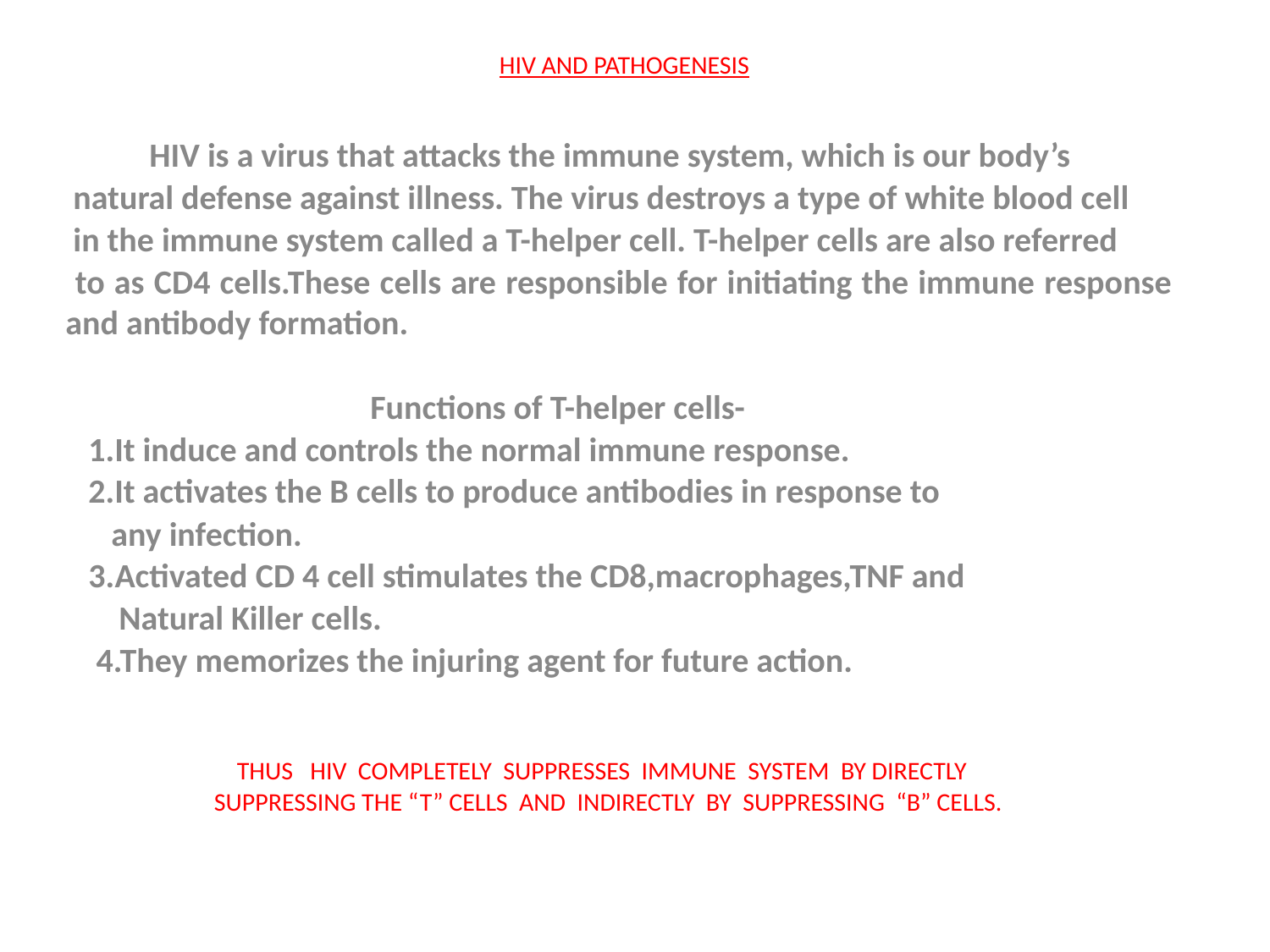

HIV AND PATHOGENESIS

           HIV is a virus that attacks the immune system, which is our body’s
 natural defense against illness. The virus destroys a type of white blood cell
 in the immune system called a T-helper cell. T-helper cells are also referred
 to as CD4 cells.These cells are responsible for initiating the immune response  and antibody formation.

                                        Functions of T-helper cells-
   1.It induce and controls the normal immune response.
   2.It activates the B cells to produce antibodies in response to
      any infection.
   3.Activated CD 4 cell stimulates the CD8,macrophages,TNF and
       Natural Killer cells.
    4.They memorizes the injuring agent for future action.

                              THUS   HIV  COMPLETELY  SUPPRESSES  IMMUNE  SYSTEM  BY DIRECTLY
                          SUPPRESSING THE “T” CELLS  AND  INDIRECTLY  BY  SUPPRESSING  “B” CELLS.